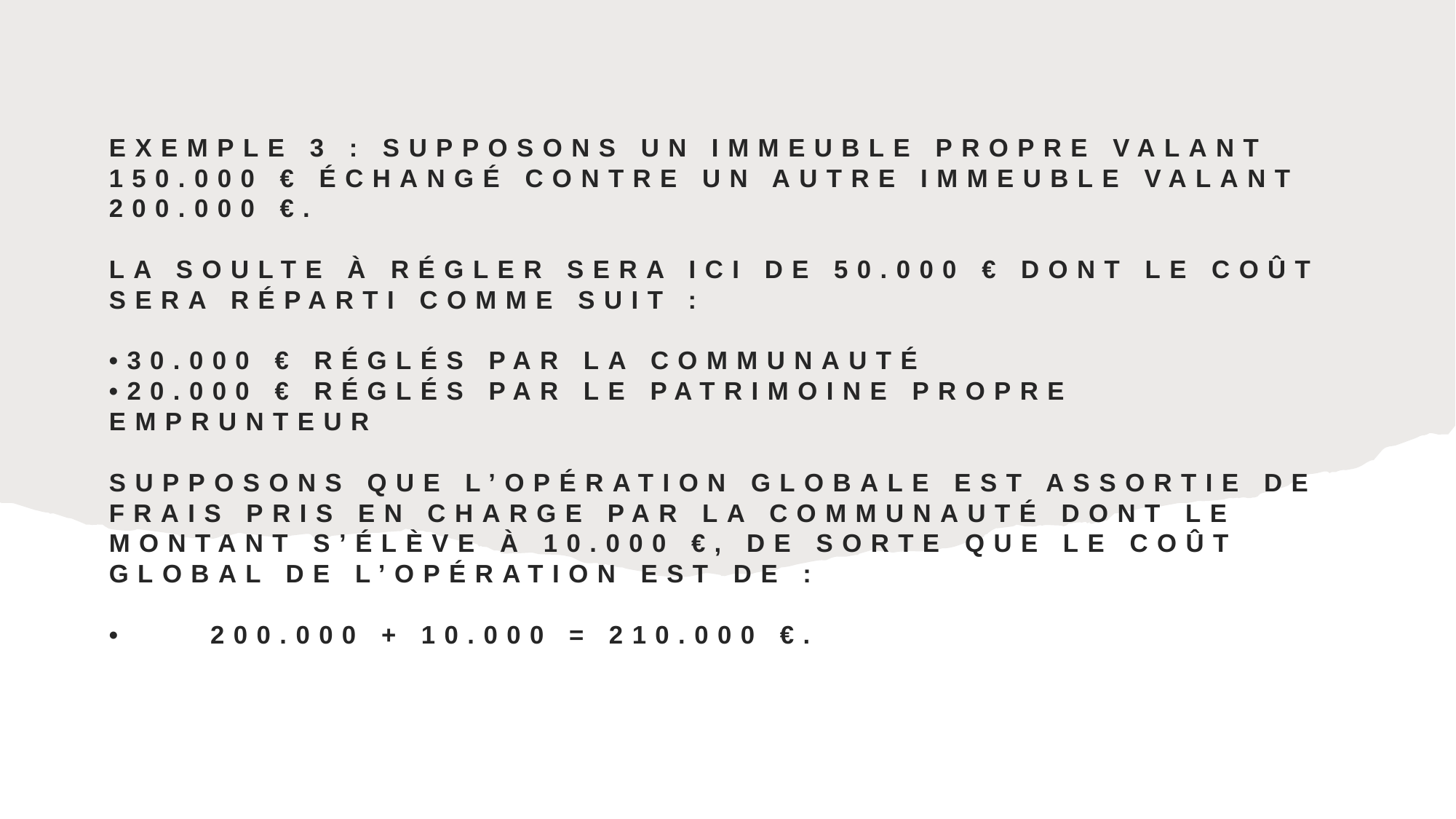

# Exemple 3 : Supposons un immeuble propre valant 150.000 € échangé contre un autre immeuble valant 200.000 €. La soulte à régler sera ici de 50.000 € dont le coût sera réparti comme suit : •30.000 € réglés par la communauté •20.000 € réglés par le patrimoine propre emprunteur Supposons que l’opération globale est assortie de frais pris en charge par la communauté dont le montant s’élève à 10.000 €, de sorte que le coût global de l’opération est de : •	200.000 + 10.000 = 210.000 €.